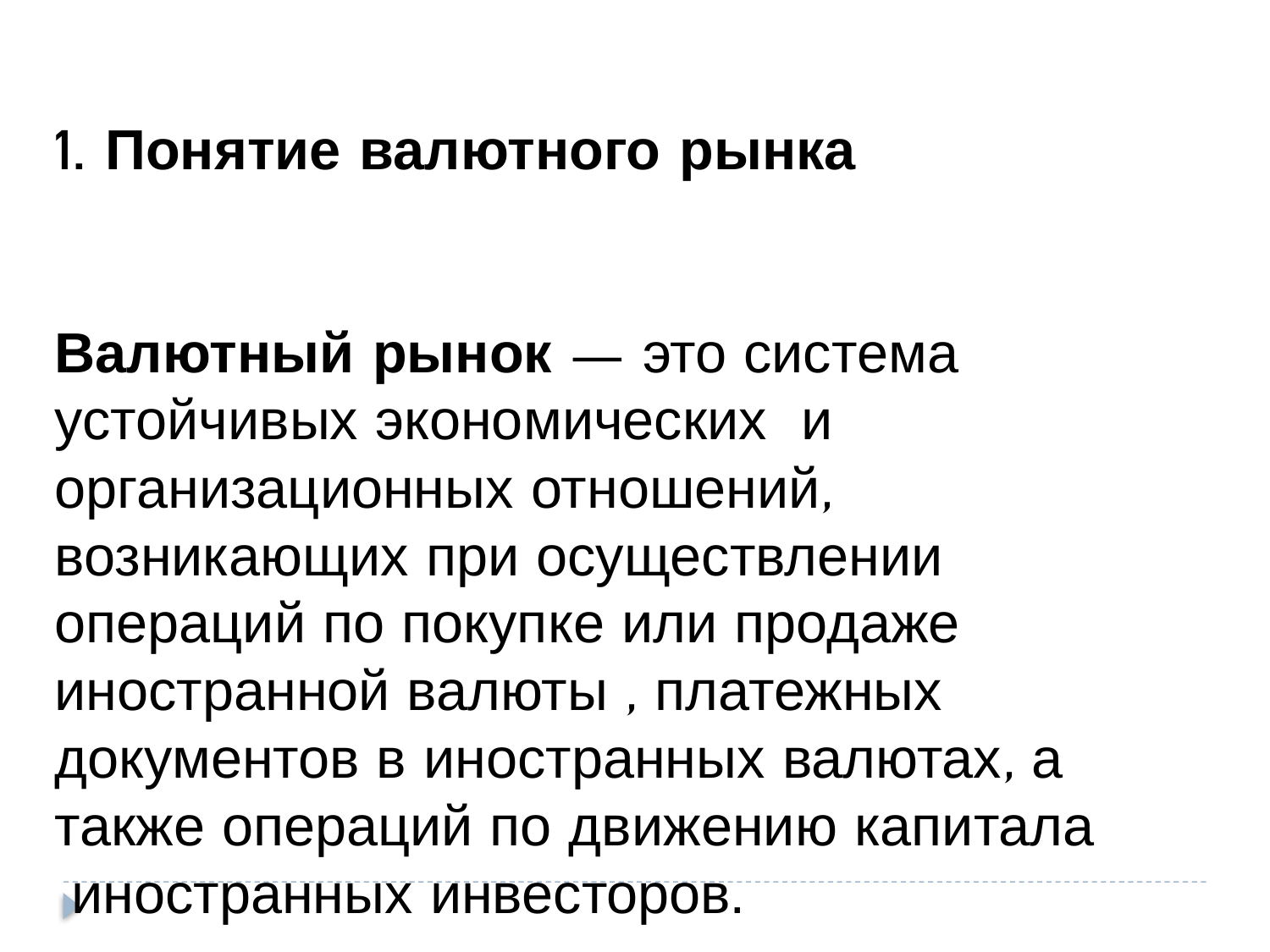

1. Понятие валютного рынка

Валютный рынок — это система устойчивых экономических  и организационных отношений, возникающих при осуществлении операций по покупке или продаже иностранной валюты , платежных документов в иностранных валютах, а также операций по движению капитала  иностранных инвесторов.